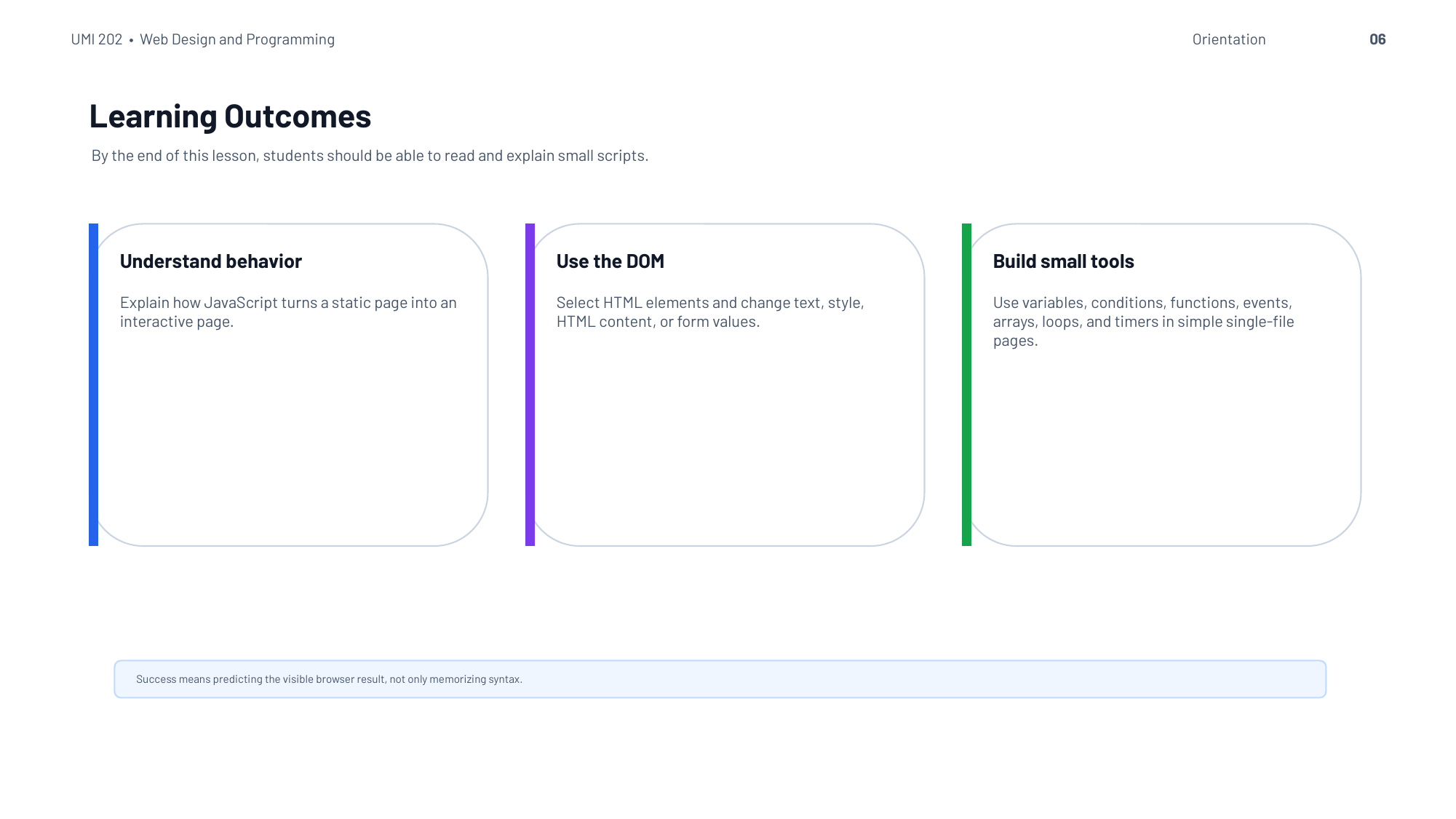

UMI 202  •  Web Design and Programming
Orientation
06
Learning Outcomes
By the end of this lesson, students should be able to read and explain small scripts.

Understand behavior
Use the DOM
Build small tools
Explain how JavaScript turns a static page into an interactive page.
Select HTML elements and change text, style, HTML content, or form values.
Use variables, conditions, functions, events, arrays, loops, and timers in simple single-file pages.

Success means predicting the visible browser result, not only memorizing syntax.